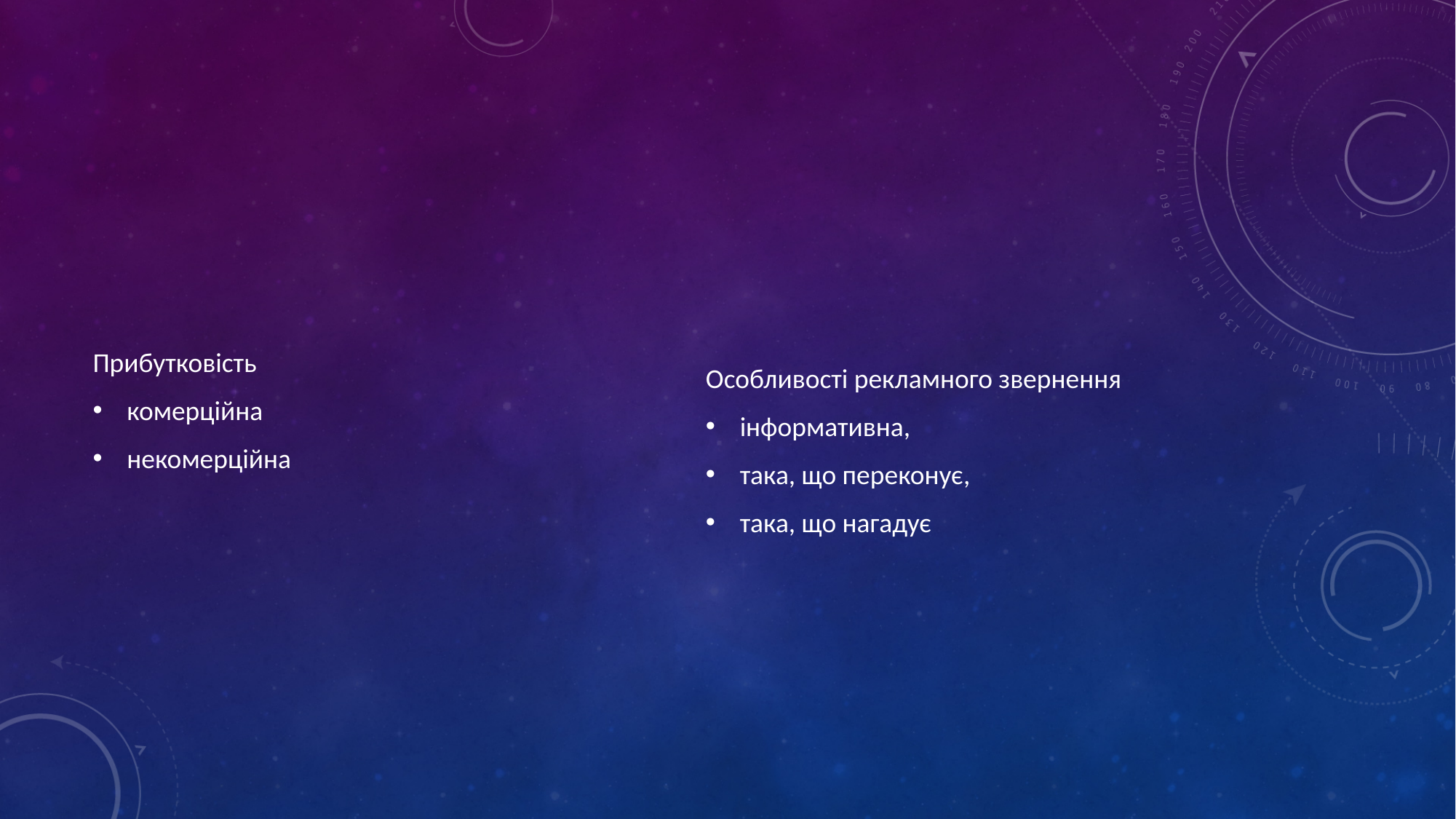

#
Прибутковість
комерційна
некомерційна

Особливості рекламного звернення
інформативна,
така, що переконує,
така, що нагадує